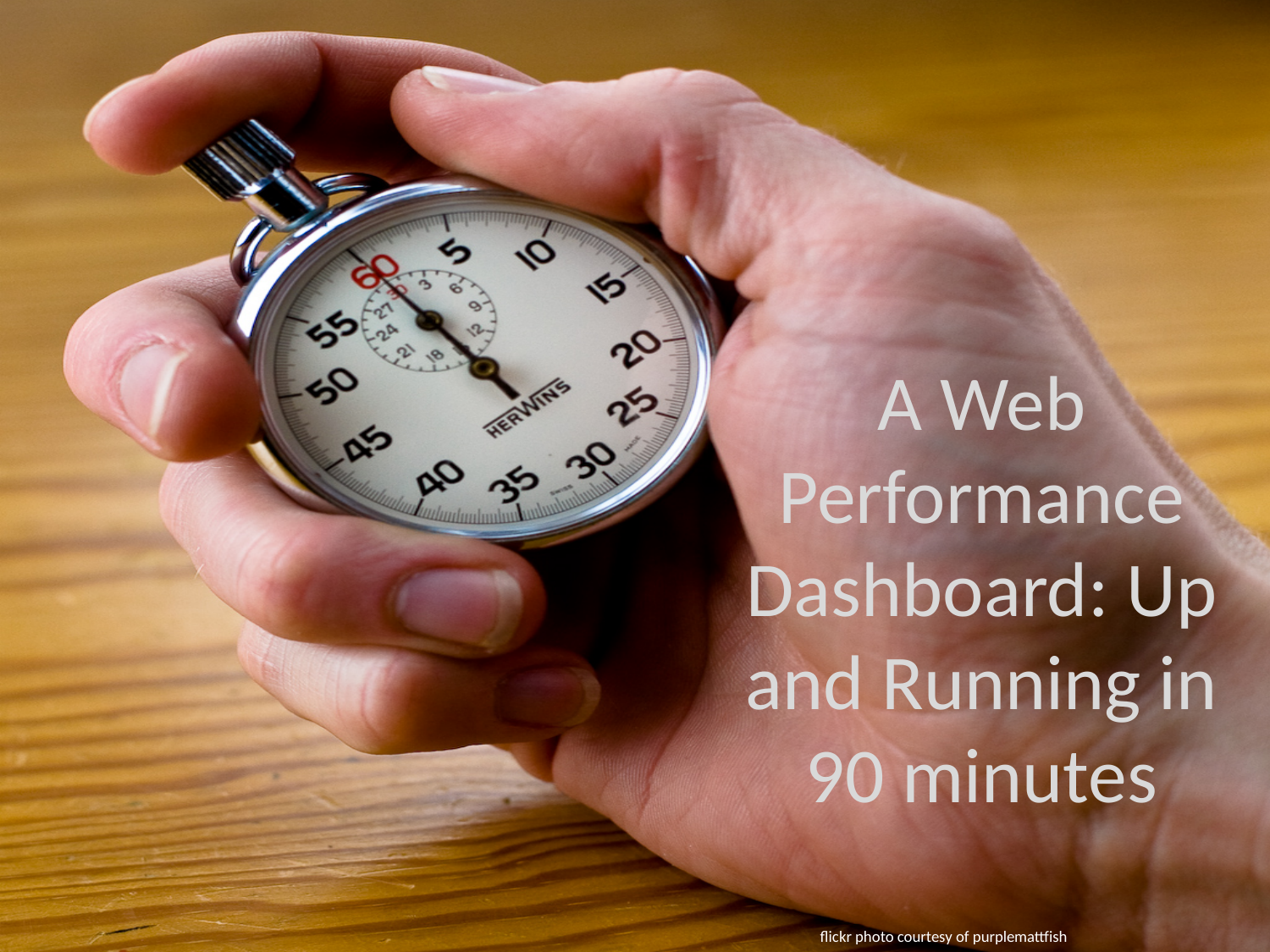

# A Web Performance Dashboard: Up and Running in 90 minutes
flickr photo courtesy of purplemattfish